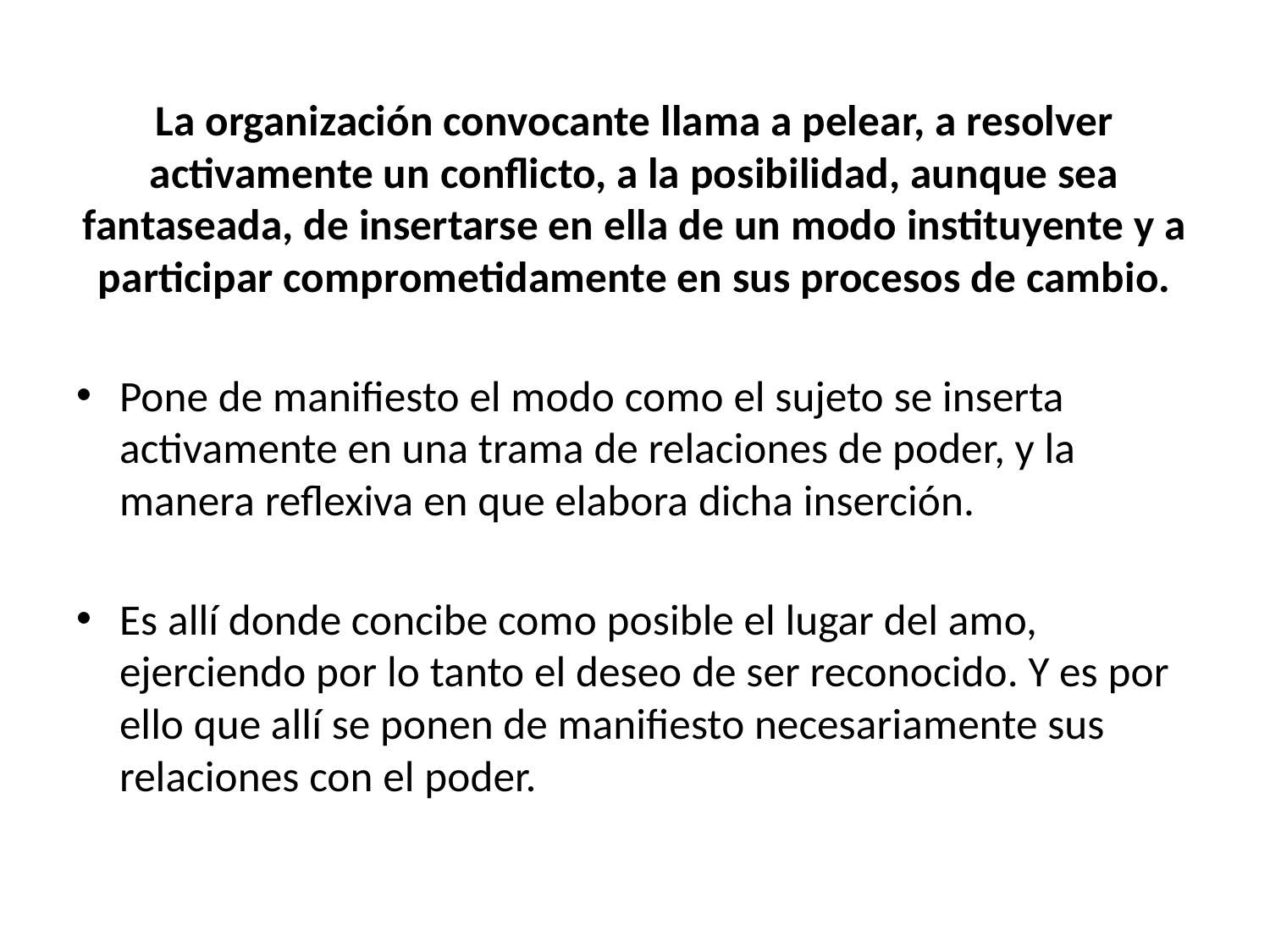

La organización convocante llama a pelear, a resolver activamente un conflicto, a la posibilidad, aunque sea fantaseada, de insertarse en ella de un modo instituyente y a participar comprometidamente en sus procesos de cambio.

Pone de manifiesto el modo como el sujeto se inserta activamente en una trama de relaciones de poder, y la manera reflexiva en que elabora dicha inserción.

Es allí donde concibe como posible el lugar del amo, ejerciendo por lo tanto el deseo de ser reconocido. Y es por ello que allí se ponen de manifiesto necesariamente sus relaciones con el poder.